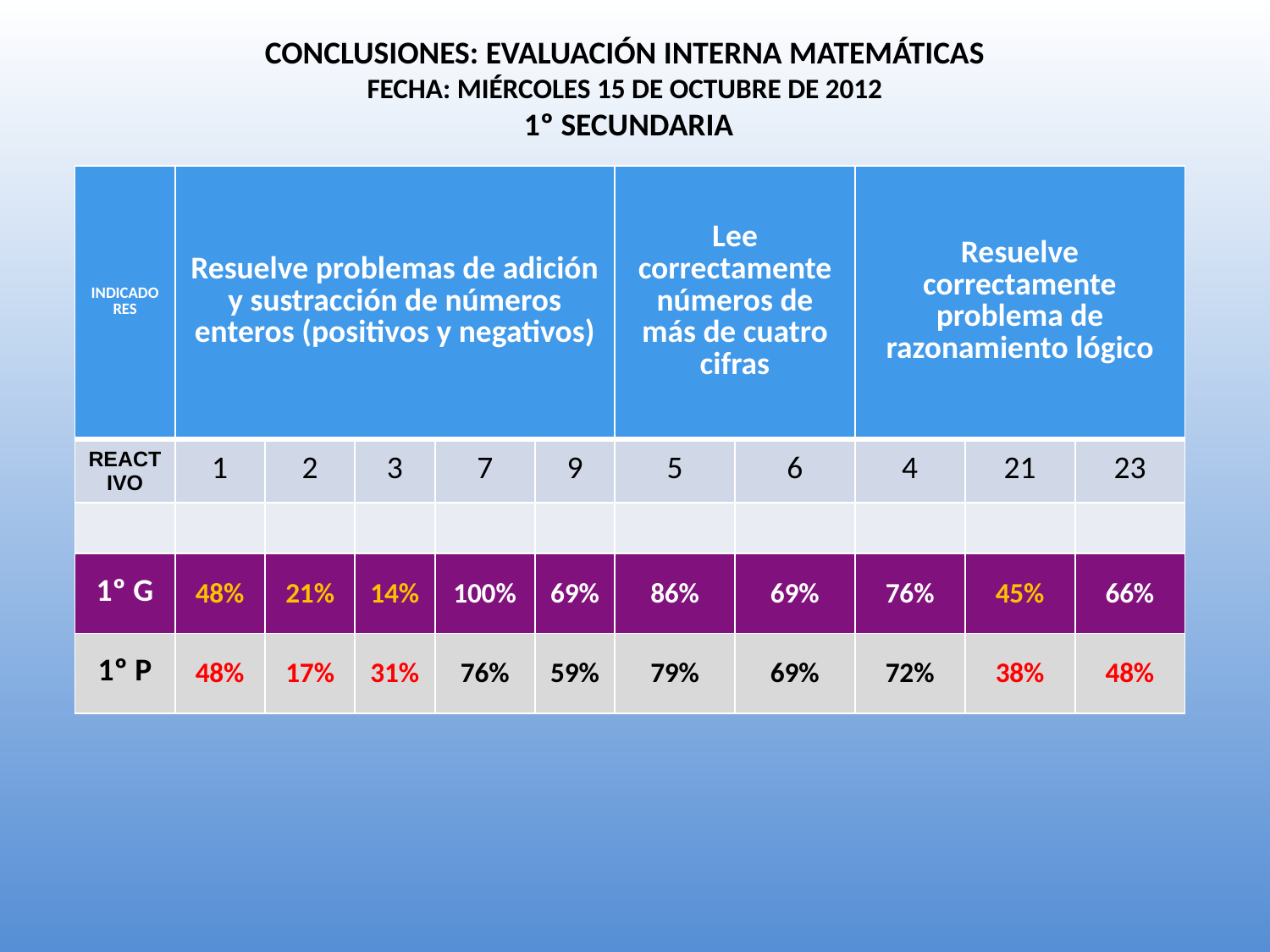

CONCLUSIONES: EVALUACIÓN INTERNA MATEMÁTICAS
FECHA: MIÉRCOLES 15 DE OCTUBRE DE 2012
 1º SECUNDARIA
| INDICADORES | Resuelve problemas de adición y sustracción de números enteros (positivos y negativos) |  |  |  |  | Lee correctamente números de más de cuatro cifras |  | Resuelve correctamente problema de razonamiento lógico |  |  |
| --- | --- | --- | --- | --- | --- | --- | --- | --- | --- | --- |
| REACTIVO | 1 | 2 | 3 | 7 | 9 | 5 | 6 | 4 | 21 | 23 |
|  |  |  |  |  |  |  |  |  |  |  |
| 1º G | 48% | 21% | 14% | 100% | 69% | 86% | 69% | 76% | 45% | 66% |
| 1º P | 48% | 17% | 31% | 76% | 59% | 79% | 69% | 72% | 38% | 48% |